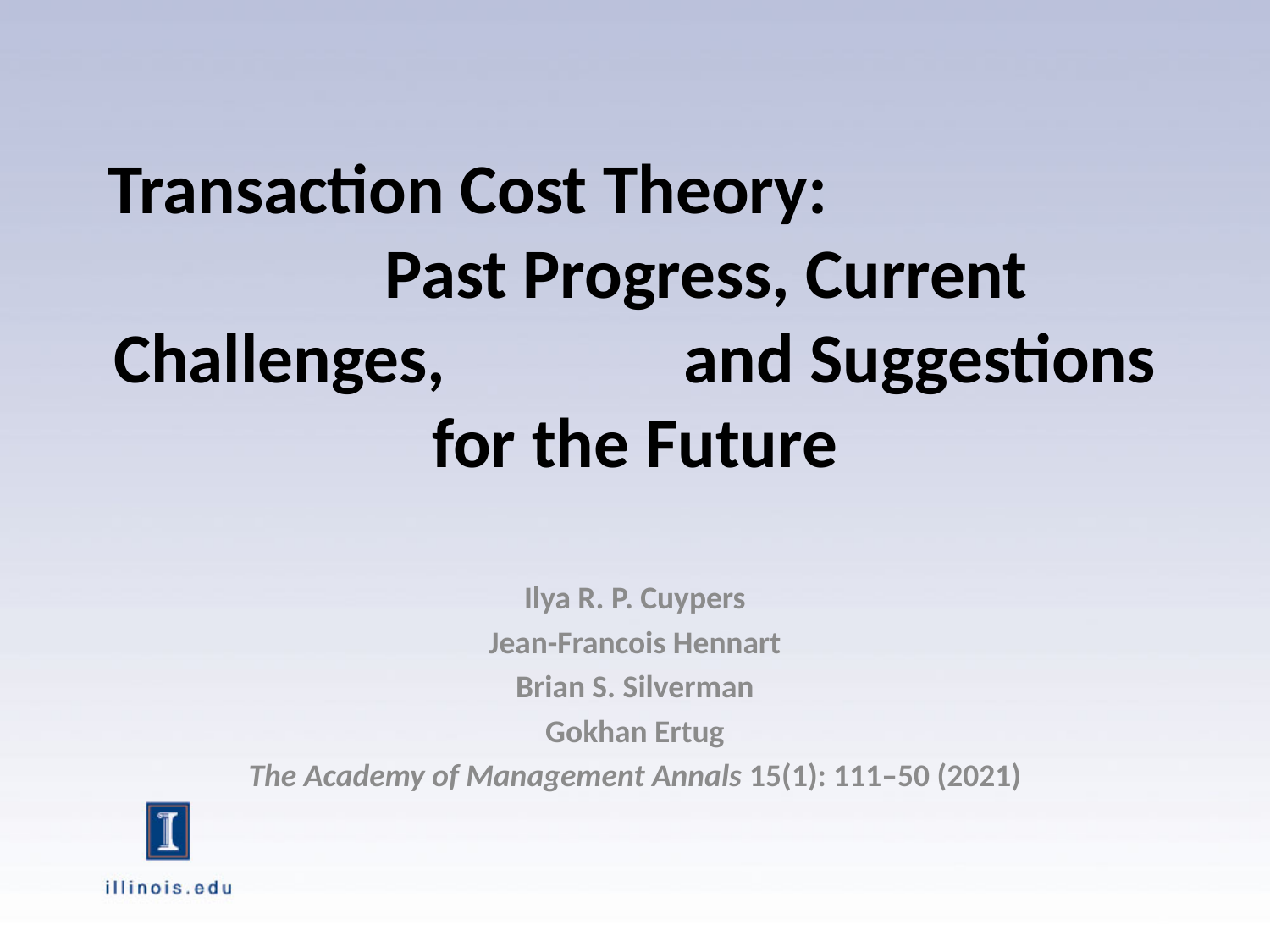

# Transaction Cost Theory:                               Past Progress, Current Challenges,               and Suggestions for the Future
Ilya R. P. Cuypers
Jean-Francois Hennart
Brian S. Silverman
Gokhan Ertug
The Academy of Management Annals 15(1): 111–50 (2021)